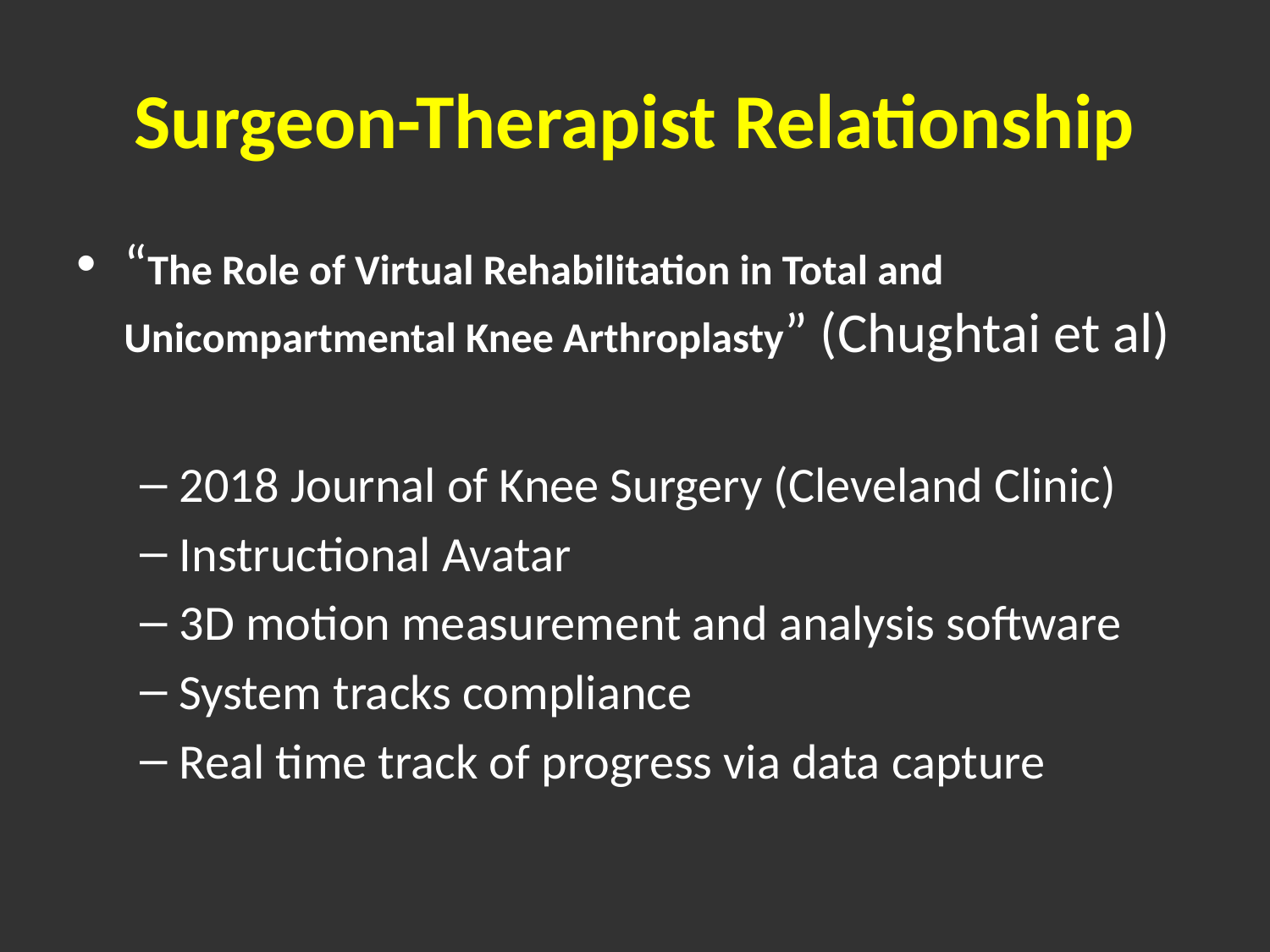

# Surgeon-Therapist Relationship
“The Role of Virtual Rehabilitation in Total and Unicompartmental Knee Arthroplasty” (Chughtai et al)

2018 Journal of Knee Surgery (Cleveland Clinic)
Instructional Avatar
3D motion measurement and analysis software
System tracks compliance
Real time track of progress via data capture